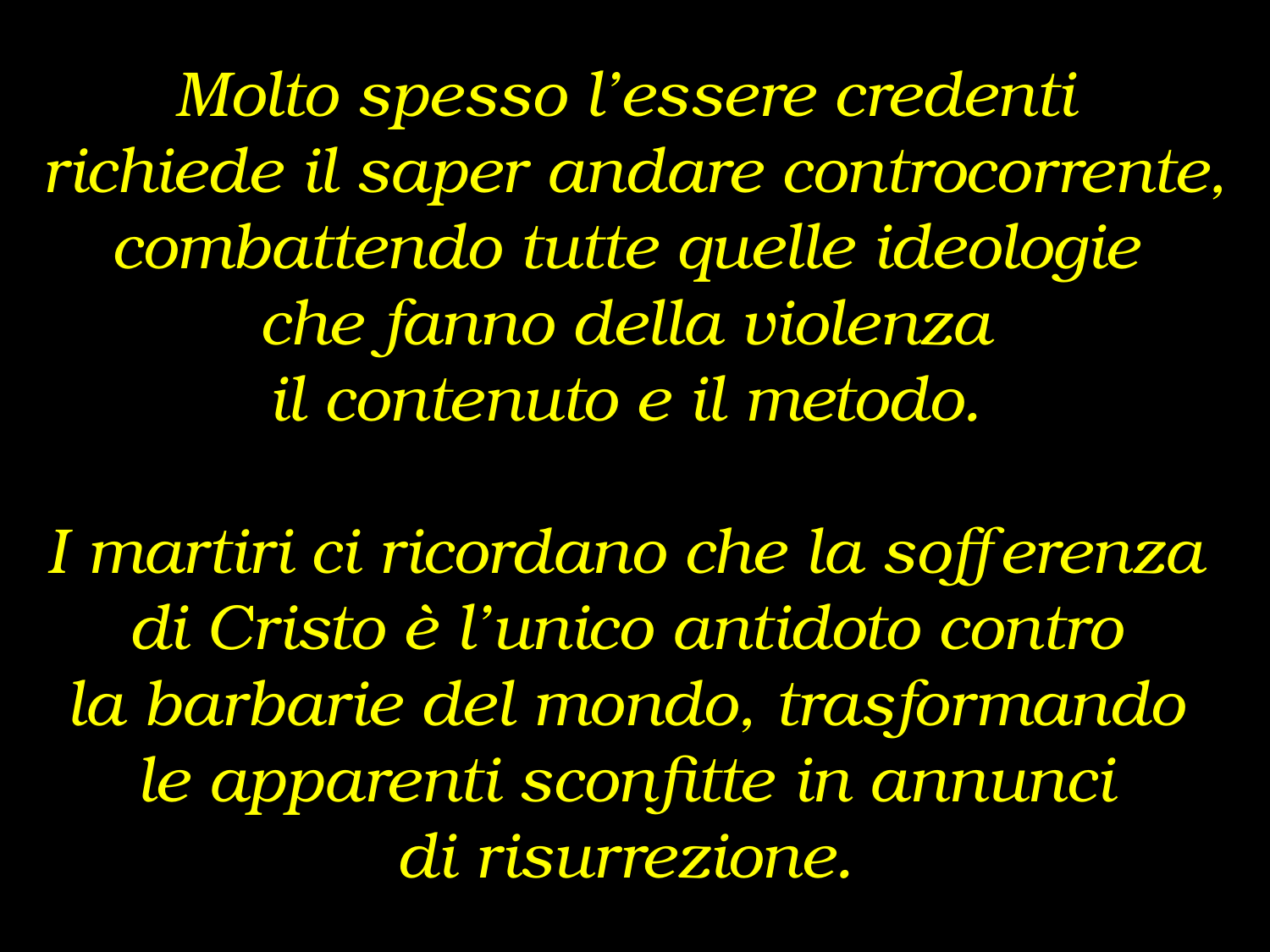

Molto spesso l’essere credenti
richiede il saper andare controcorrente, combattendo tutte quelle ideologie
che fanno della violenza
il contenuto e il metodo.

I martiri ci ricordano che la sofferenza
di Cristo è l’unico antidoto contro
la barbarie del mondo, trasformando
le apparenti sconfitte in annunci
di risurrezione.